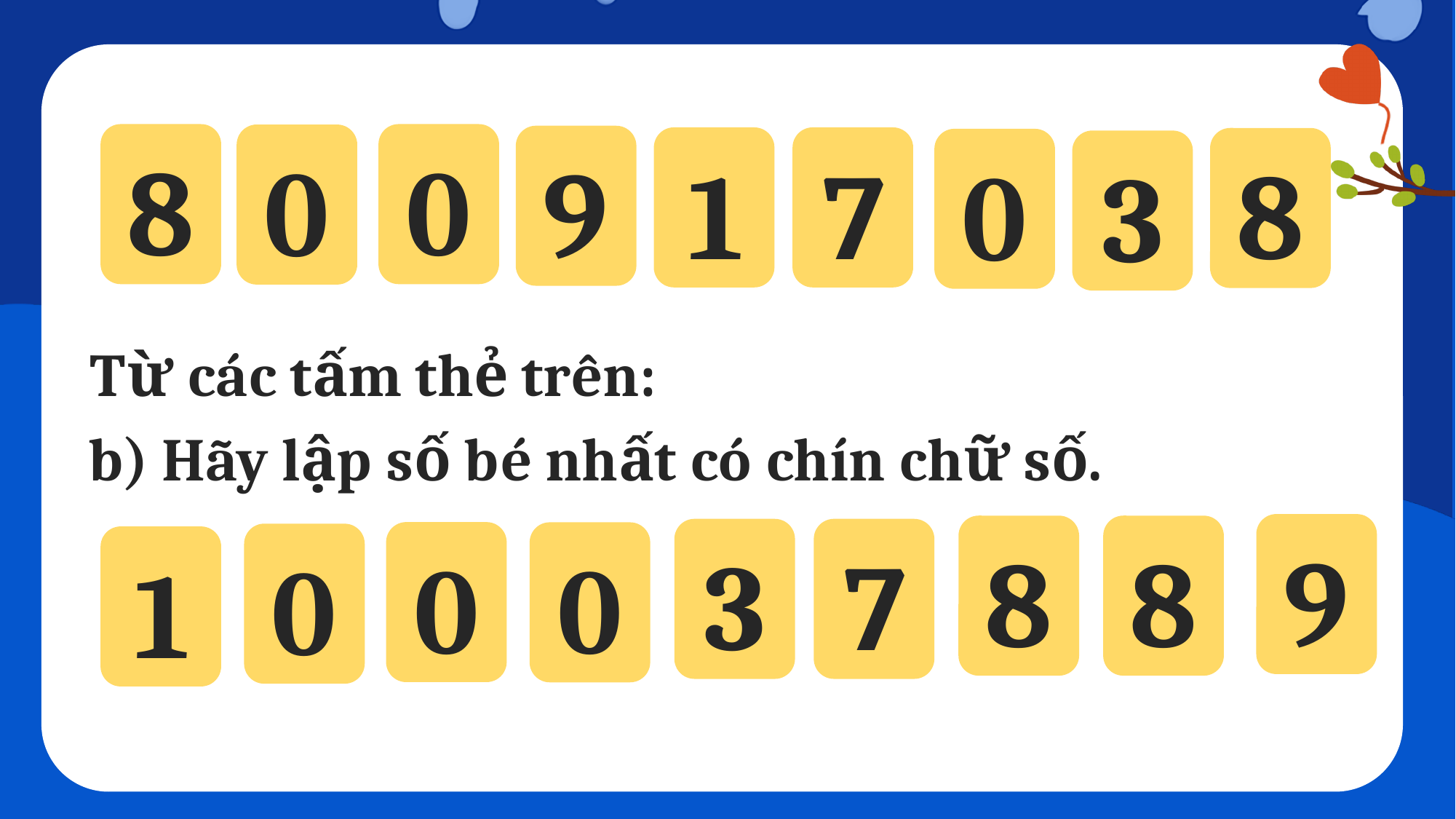

8

0

0

9

1

7

8

0

3
Từ các tấm thẻ trên:
b) Hãy lập số bé nhất có chín chữ số.

9

8

8

3

7

0

0

0

1